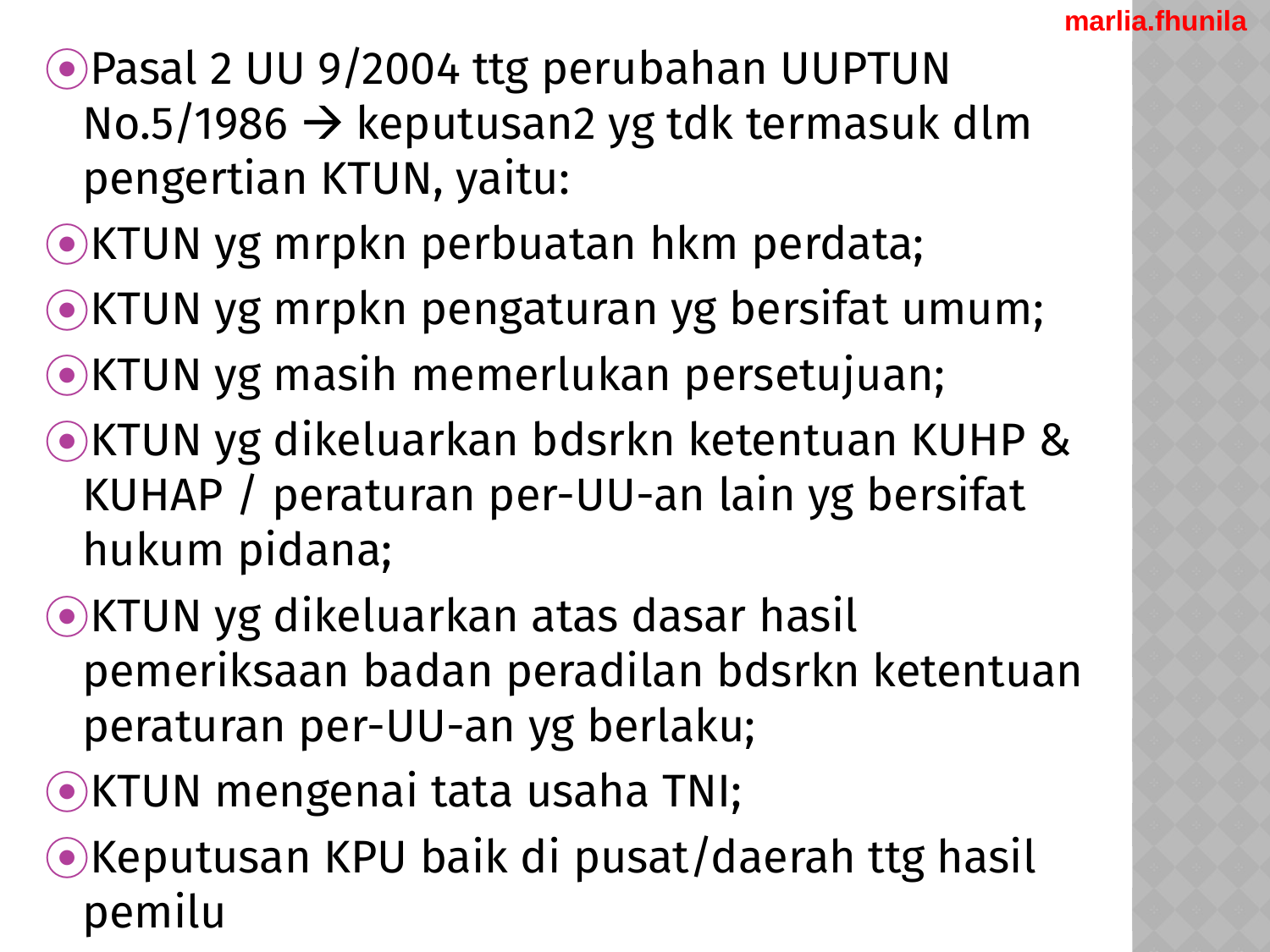

marlia.fhunila
Pasal 2 UU 9/2004 ttg perubahan UUPTUN No.5/1986 🡪 keputusan2 yg tdk termasuk dlm pengertian KTUN, yaitu:
KTUN yg mrpkn perbuatan hkm perdata;
KTUN yg mrpkn pengaturan yg bersifat umum;
KTUN yg masih memerlukan persetujuan;
KTUN yg dikeluarkan bdsrkn ketentuan KUHP & KUHAP / peraturan per-UU-an lain yg bersifat hukum pidana;
KTUN yg dikeluarkan atas dasar hasil pemeriksaan badan peradilan bdsrkn ketentuan peraturan per-UU-an yg berlaku;
KTUN mengenai tata usaha TNI;
Keputusan KPU baik di pusat/daerah ttg hasil pemilu